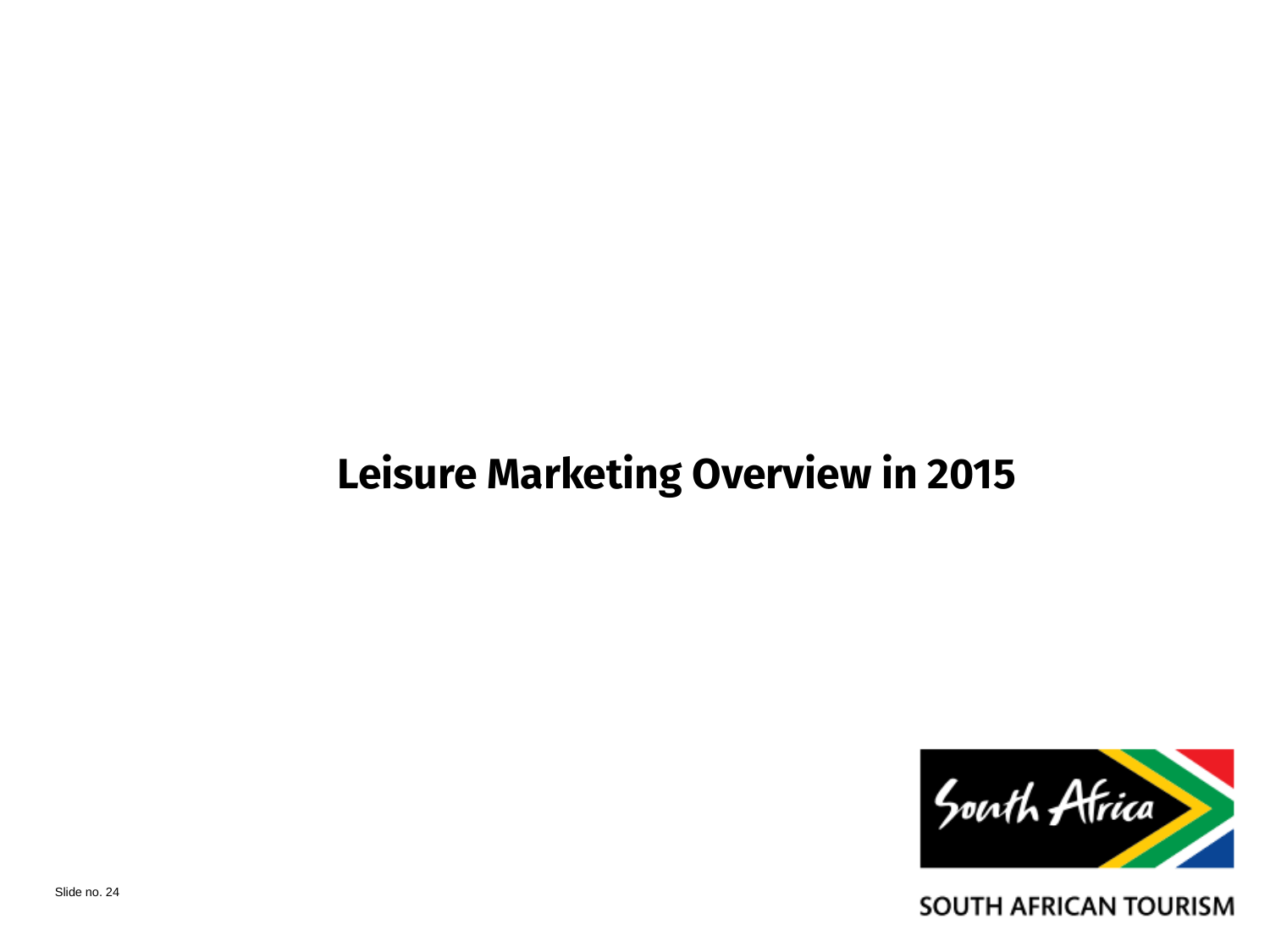

Leisure Marketing Overview in 2015
Slide no. 24